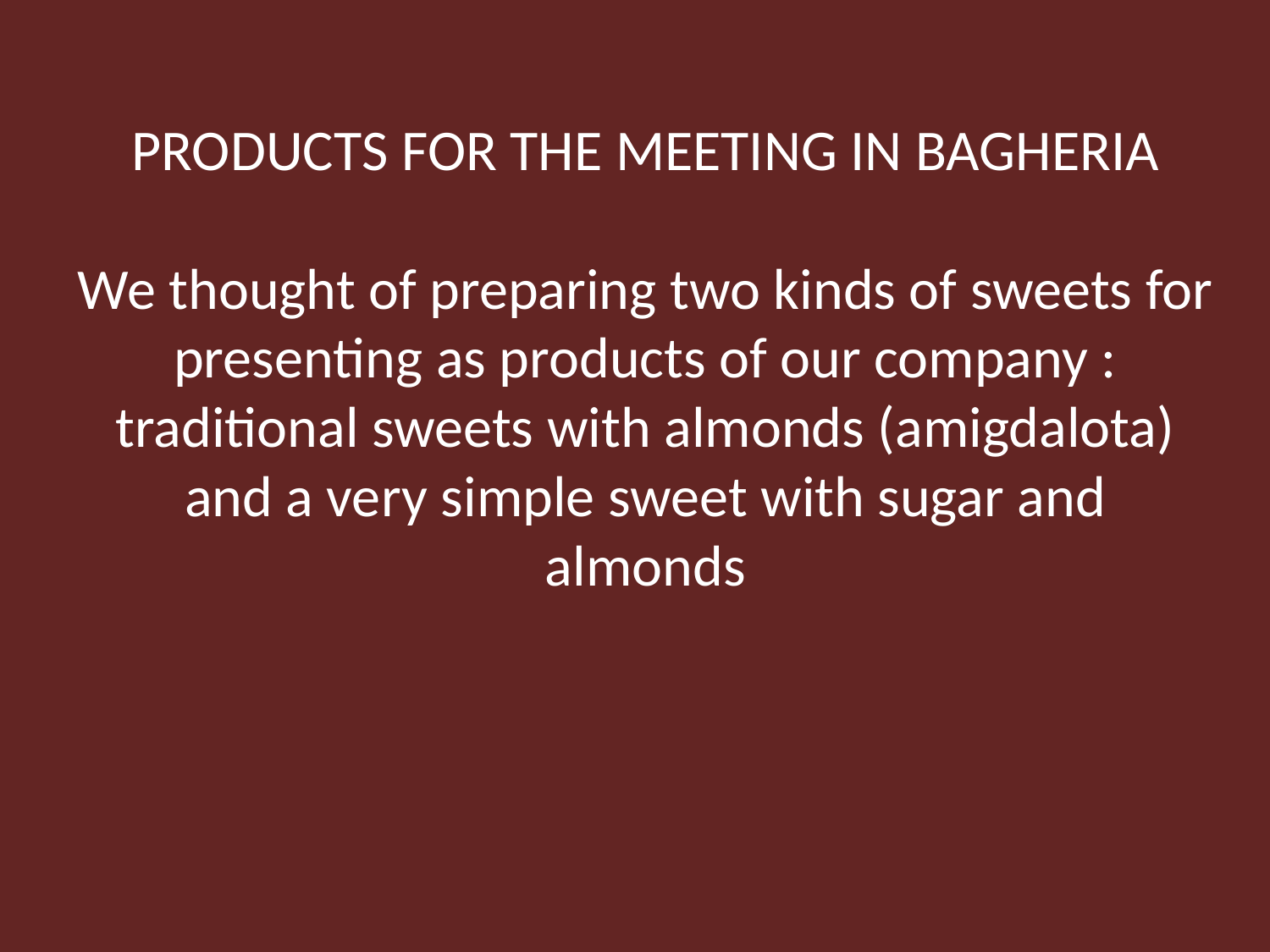

# PRODUCTS FOR THE MEETING IN BAGHERIA We thought of preparing two kinds of sweets for presenting as products of our company : traditional sweets with almonds (amigdalota) and a very simple sweet with sugar and almonds